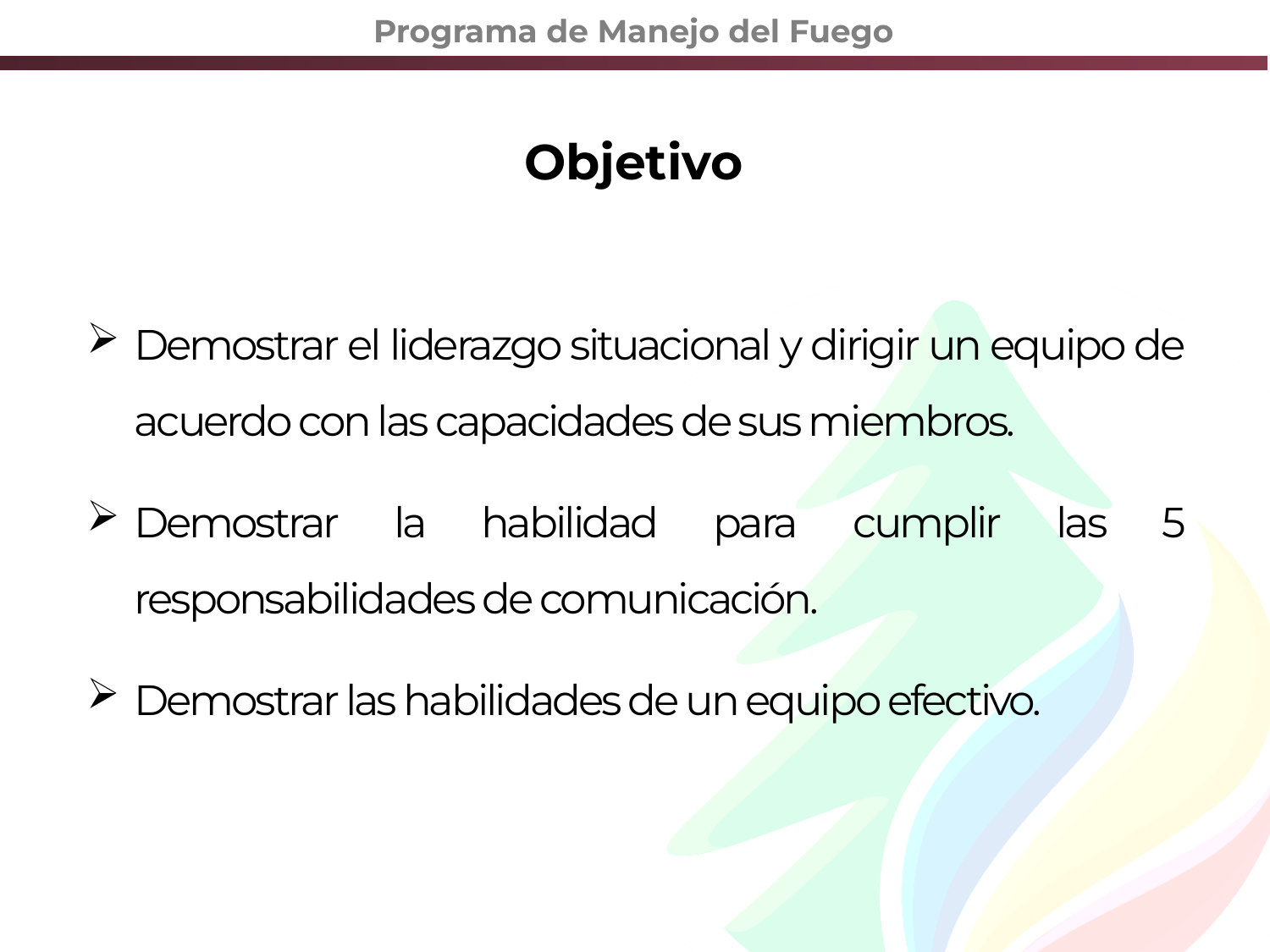

# Objetivo
Demostrar el liderazgo situacional y dirigir un equipo de acuerdo con las capacidades de sus miembros.
Demostrar la habilidad para cumplir las 5 responsabilidades de comunicación.
Demostrar las habilidades de un equipo efectivo.